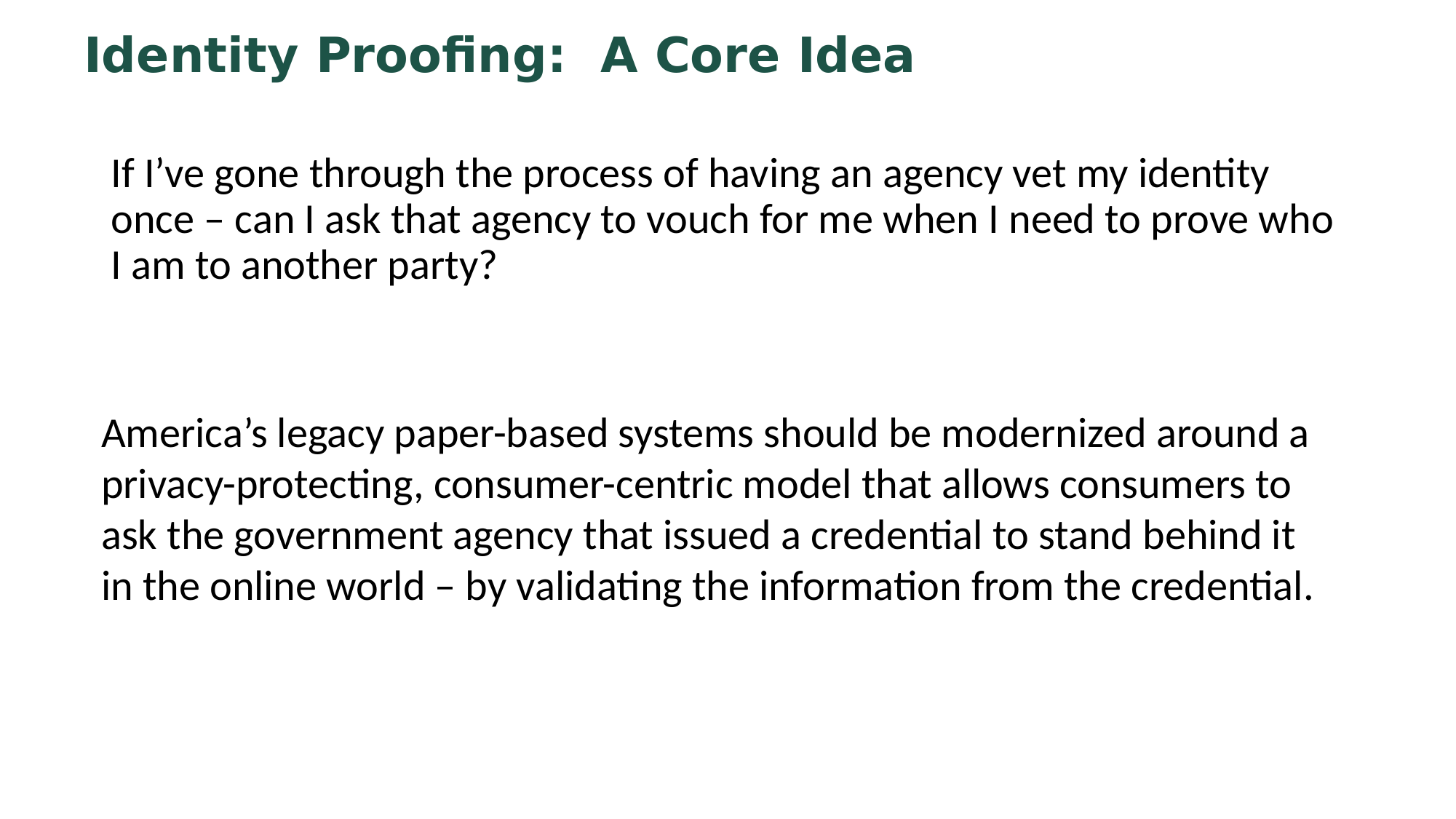

# Identity Proofing:  A Core Idea
If I’ve gone through the process of having an agency vet my identity once – can I ask that agency to vouch for me when I need to prove who I am to another party?

America’s legacy paper-based systems should be modernized around a privacy-protecting, consumer-centric model that allows consumers to ask the government agency that issued a credential to stand behind it in the online world – by validating the information from the credential.
8